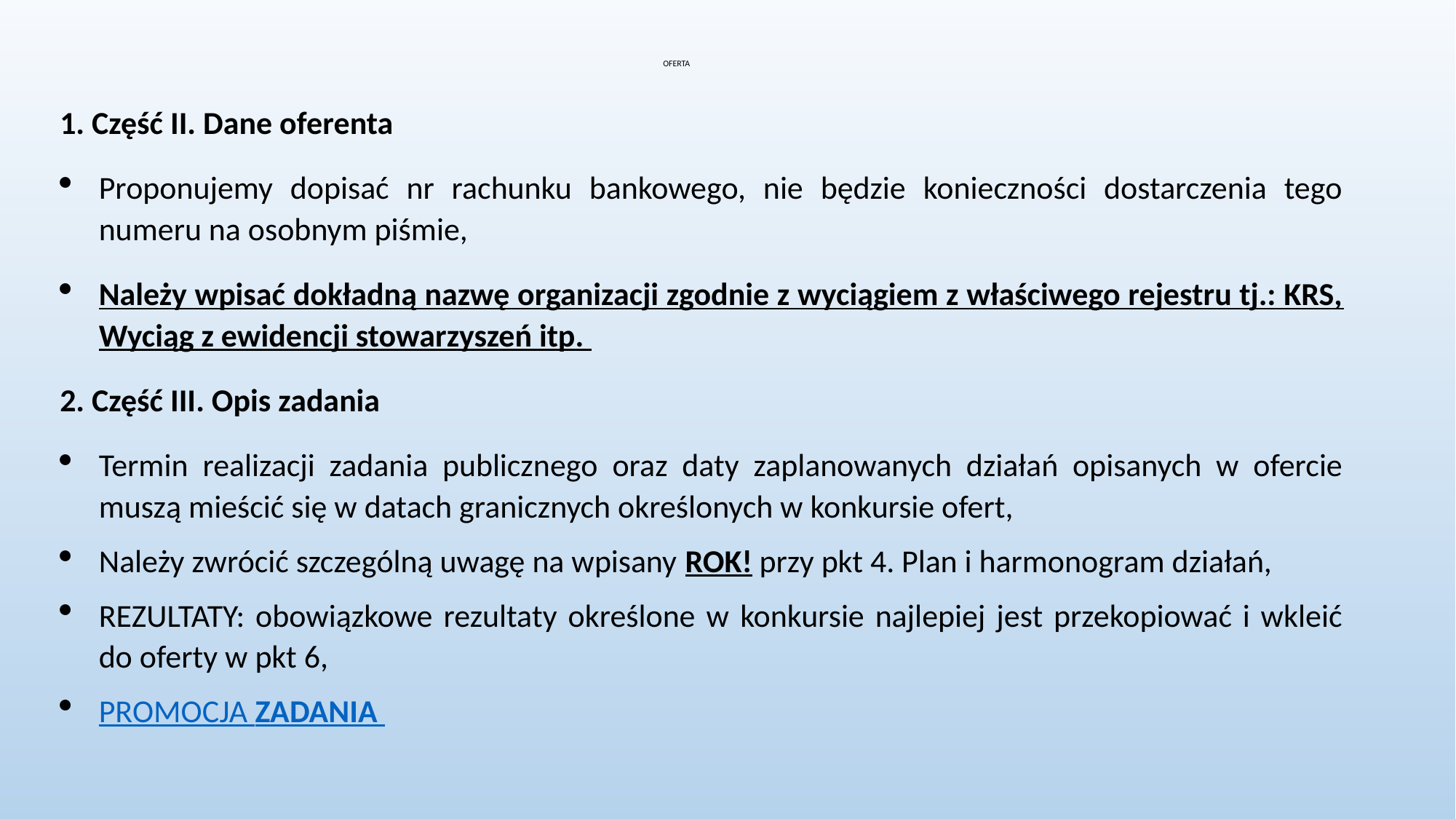

# OFERTA
1. Część II. Dane oferenta
Proponujemy dopisać nr rachunku bankowego, nie będzie konieczności dostarczenia tego numeru na osobnym piśmie,
Należy wpisać dokładną nazwę organizacji zgodnie z wyciągiem z właściwego rejestru tj.: KRS, Wyciąg z ewidencji stowarzyszeń itp.
2. Część III. Opis zadania
Termin realizacji zadania publicznego oraz daty zaplanowanych działań opisanych w ofercie muszą mieścić się w datach granicznych określonych w konkursie ofert,
Należy zwrócić szczególną uwagę na wpisany ROK! przy pkt 4. Plan i harmonogram działań,
REZULTATY: obowiązkowe rezultaty określone w konkursie najlepiej jest przekopiować i wkleić do oferty w pkt 6,
PROMOCJA ZADANIA